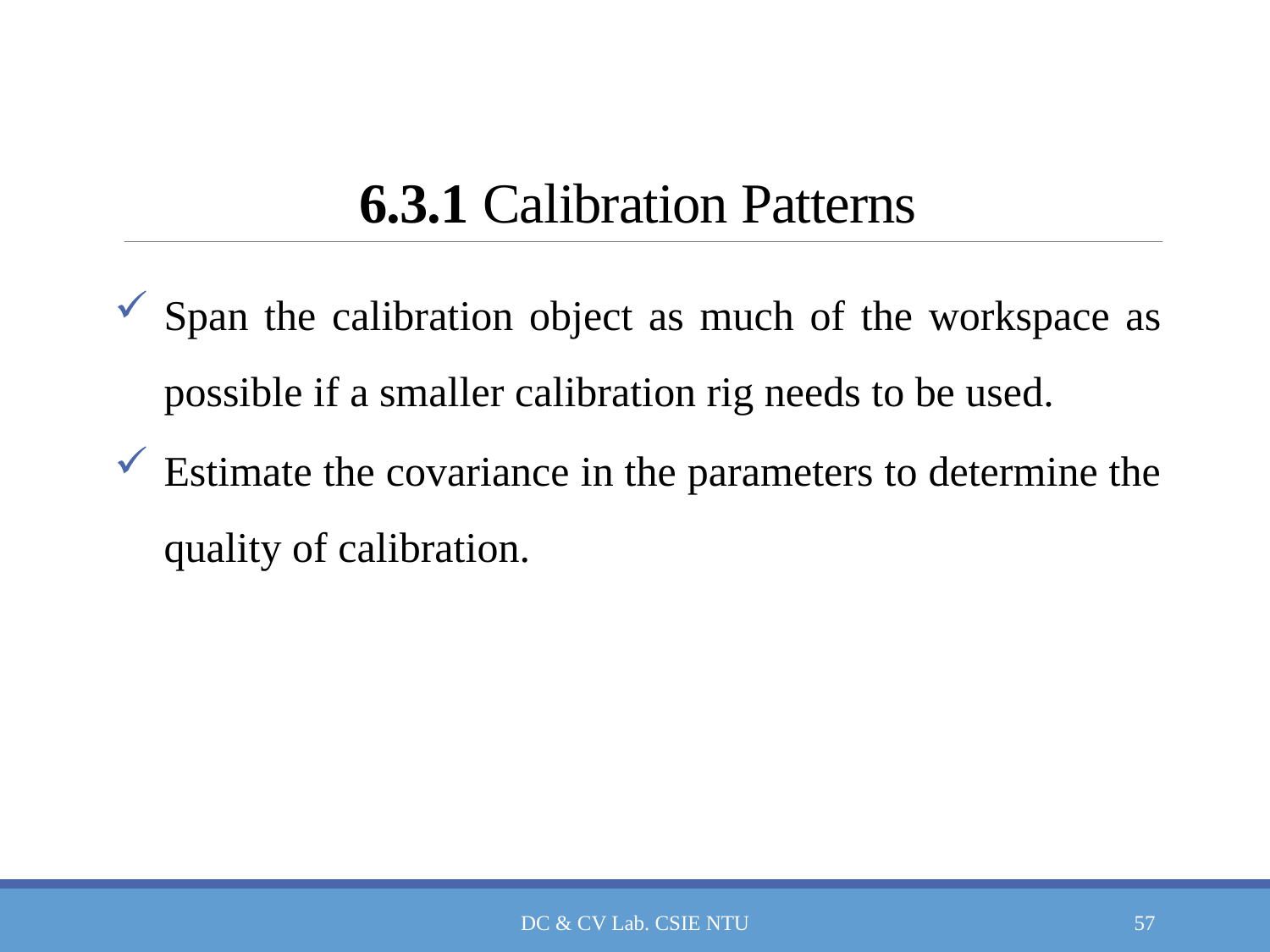

# 6.3.1 Calibration Patterns
Span the calibration object as much of the workspace as possible if a smaller calibration rig needs to be used.
Estimate the covariance in the parameters to determine the quality of calibration.
DC & CV Lab. CSIE NTU
57